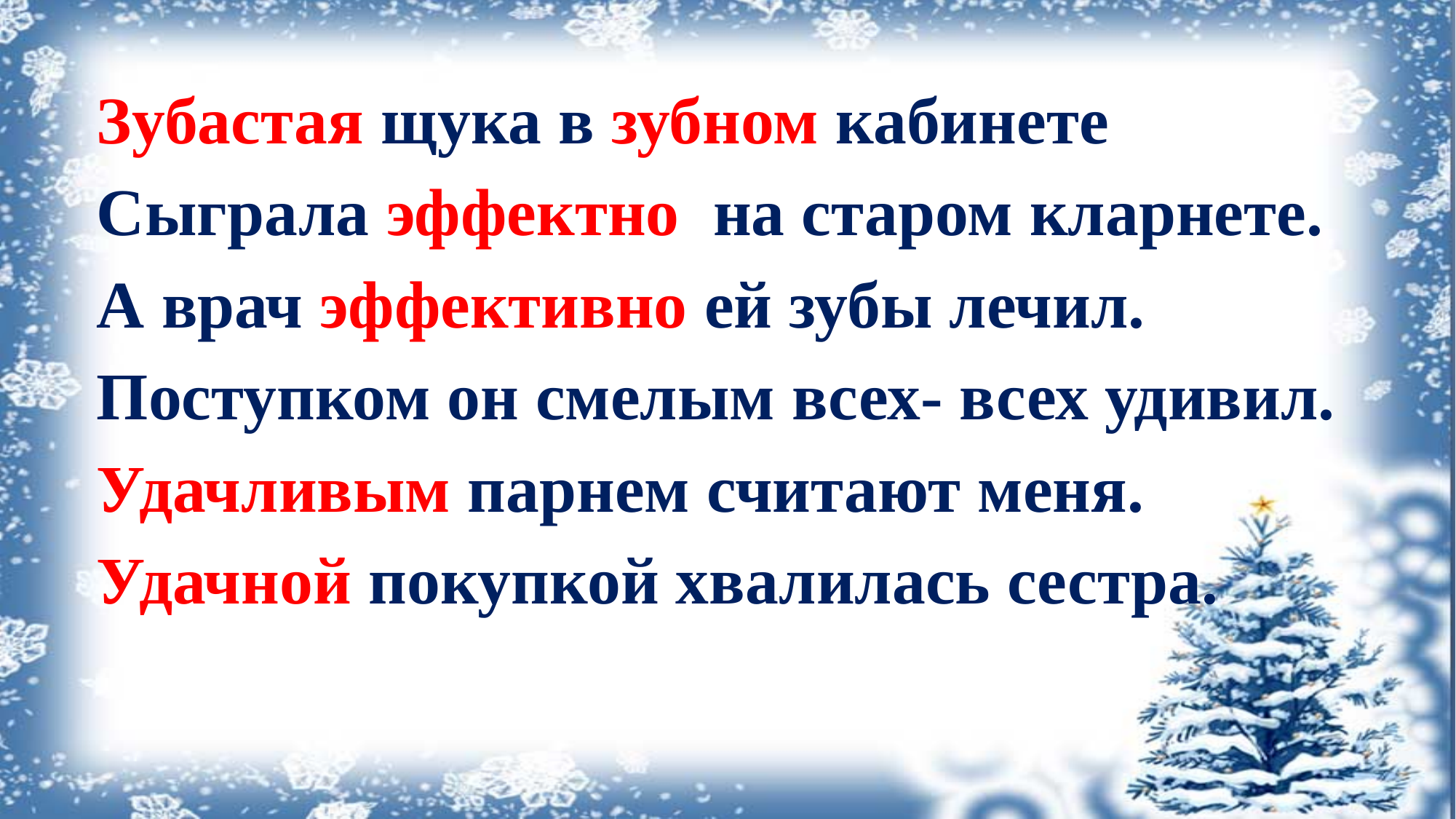

Зубастая щука в зубном кабинете
Сыграла эффектно  на старом кларнете.
А врач эффективно ей зубы лечил.
Поступком он смелым всех- всех удивил.
Удачливым парнем считают меня.
Удачной покупкой хвалилась сестра.